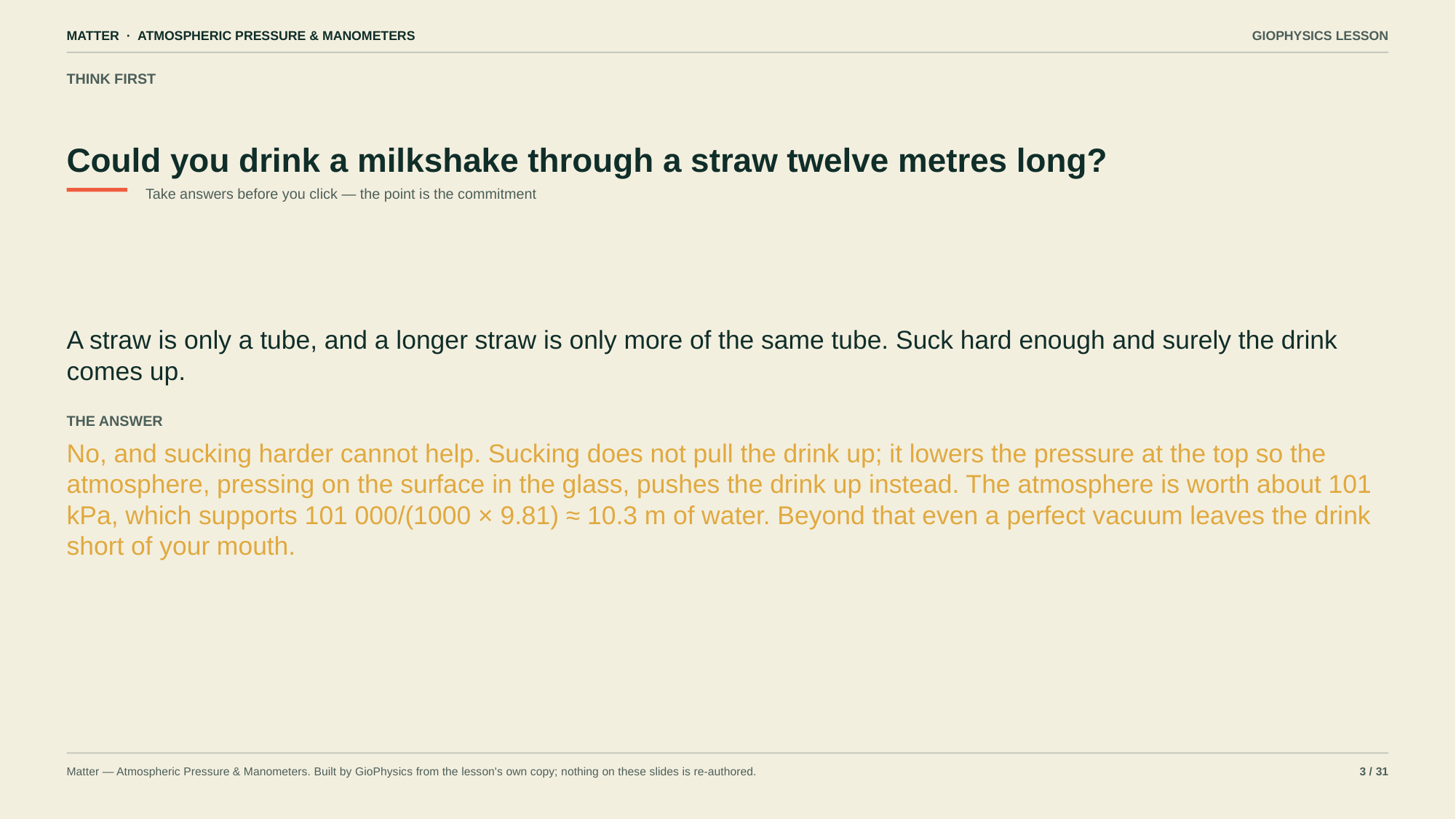

MATTER  ·  ATMOSPHERIC PRESSURE & MANOMETERS
GIOPHYSICS LESSON

THINK FIRST
Could you drink a milkshake through a straw twelve metres long?
Take answers before you click — the point is the commitment

A straw is only a tube, and a longer straw is only more of the same tube. Suck hard enough and surely the drink comes up.
THE ANSWER
No, and sucking harder cannot help. Sucking does not pull the drink up; it lowers the pressure at the top so the atmosphere, pressing on the surface in the glass, pushes the drink up instead. The atmosphere is worth about 101 kPa, which supports 101 000/(1000 × 9.81) ≈ 10.3 m of water. Beyond that even a perfect vacuum leaves the drink short of your mouth.

Matter — Atmospheric Pressure & Manometers. Built by GioPhysics from the lesson's own copy; nothing on these slides is re-authored.
3 / 31